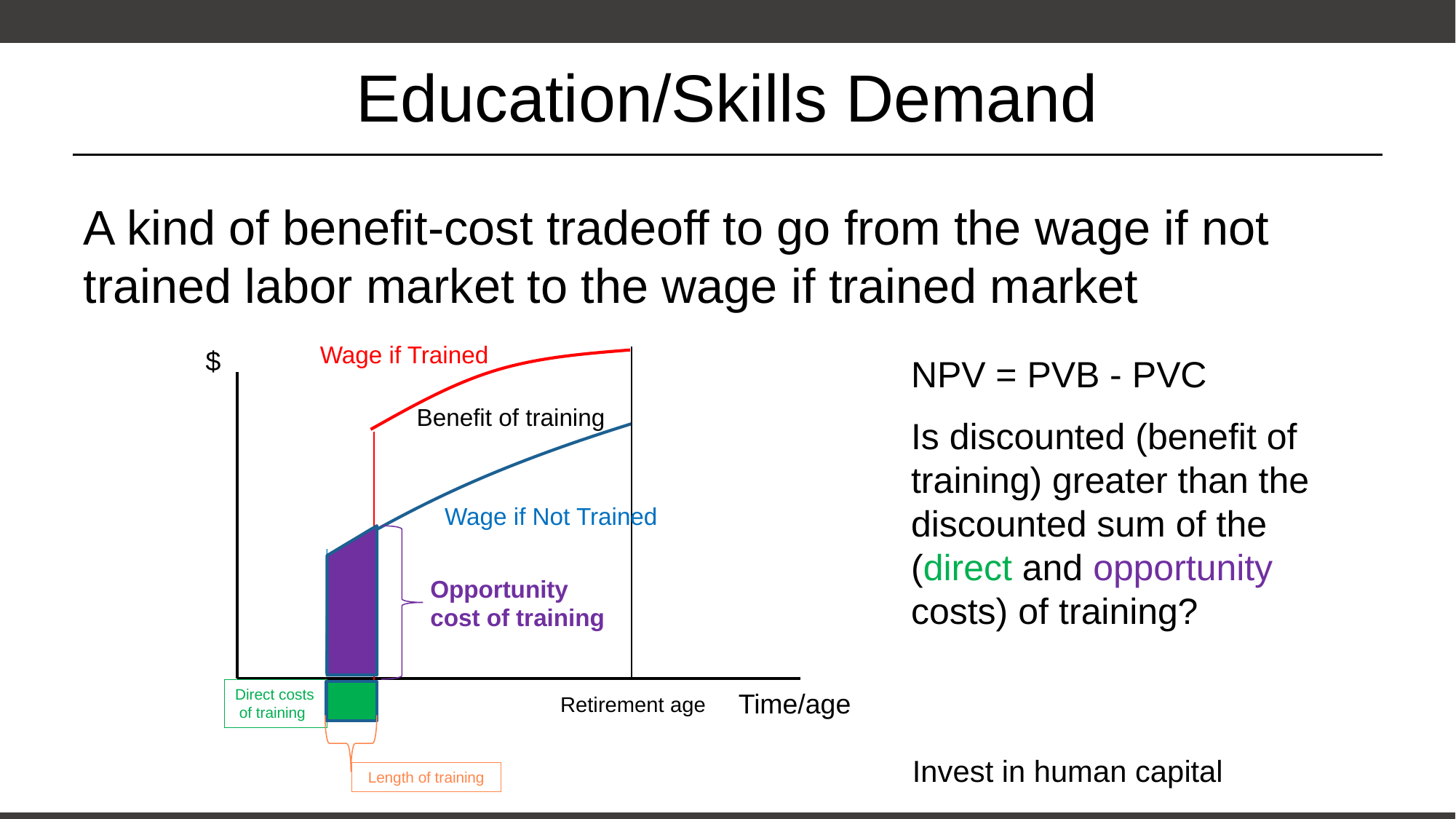

# Education/Skills Demand
A kind of benefit-cost tradeoff to go from the wage if not trained labor market to the wage if trained market
Wage if Trained
$

Benefit of training

Wage if Not Trained

Opportunity cost of training
Direct costs
 of training
Time/age

Retirement age

Length of training
NPV = PVB - PVC
Is discounted (benefit of training) greater than the discounted sum of the (direct and opportunity costs) of training?
Invest in human capital